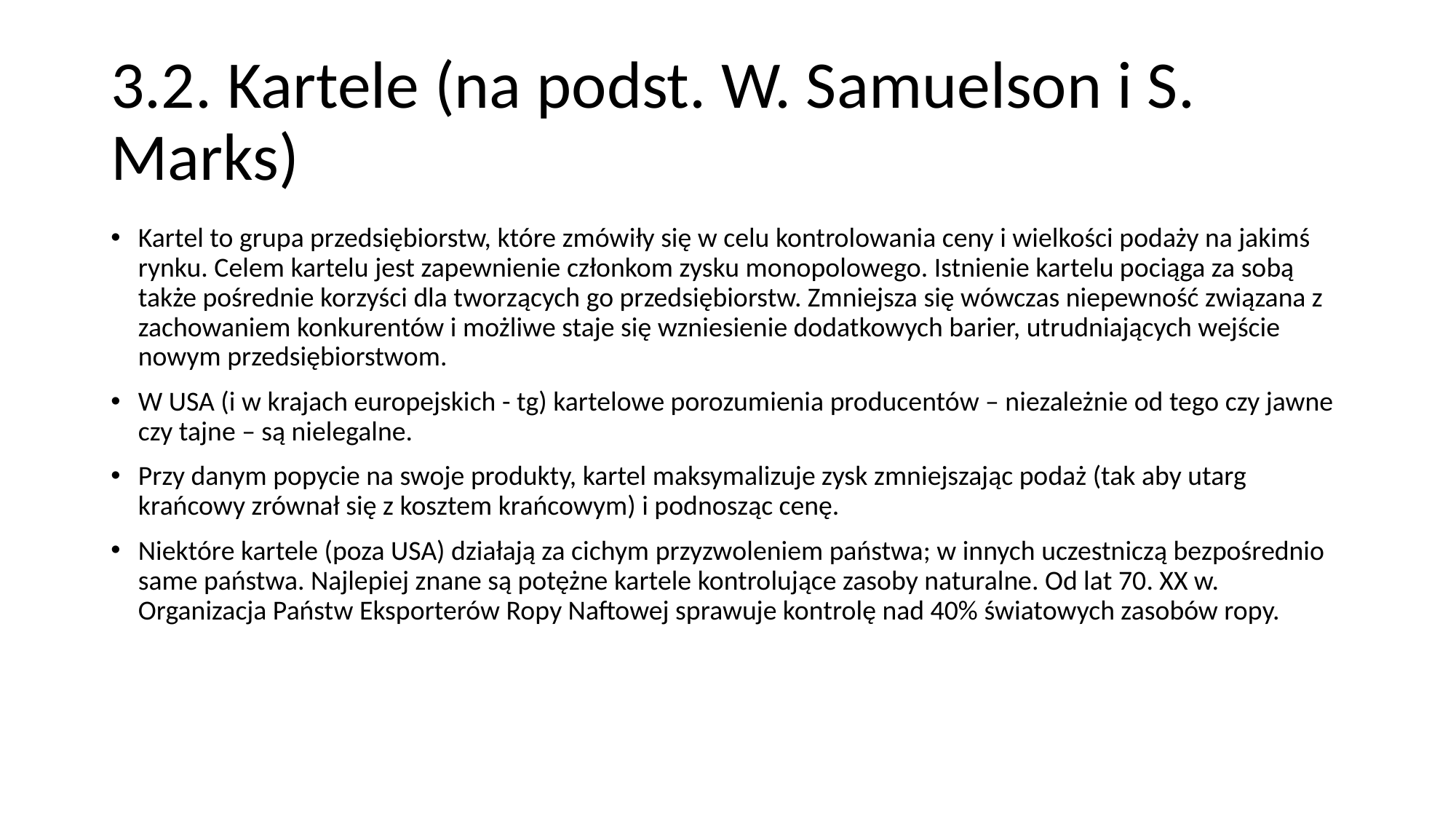

# 3.2. Kartele (na podst. W. Samuelson i S. Marks)
Kartel to grupa przedsiębiorstw, które zmówiły się w celu kontrolowania ceny i wielkości podaży na jakimś rynku. Celem kartelu jest zapewnienie członkom zysku monopolowego. Istnienie kartelu pociąga za sobą także pośrednie korzyści dla tworzących go przedsiębiorstw. Zmniejsza się wówczas niepewność związana z zachowaniem konkurentów i możliwe staje się wzniesienie dodatkowych barier, utrudniających wejście nowym przedsiębiorstwom.
W USA (i w krajach europejskich - tg) kartelowe porozumienia producentów – niezależnie od tego czy jawne czy tajne – są nielegalne.
Przy danym popycie na swoje produkty, kartel maksymalizuje zysk zmniejszając podaż (tak aby utarg krańcowy zrównał się z kosztem krańcowym) i podnosząc cenę.
Niektóre kartele (poza USA) działają za cichym przyzwoleniem państwa; w innych uczestniczą bezpośrednio same państwa. Najlepiej znane są potężne kartele kontrolujące zasoby naturalne. Od lat 70. XX w. Organizacja Państw Eksporterów Ropy Naftowej sprawuje kontrolę nad 40% światowych zasobów ropy.